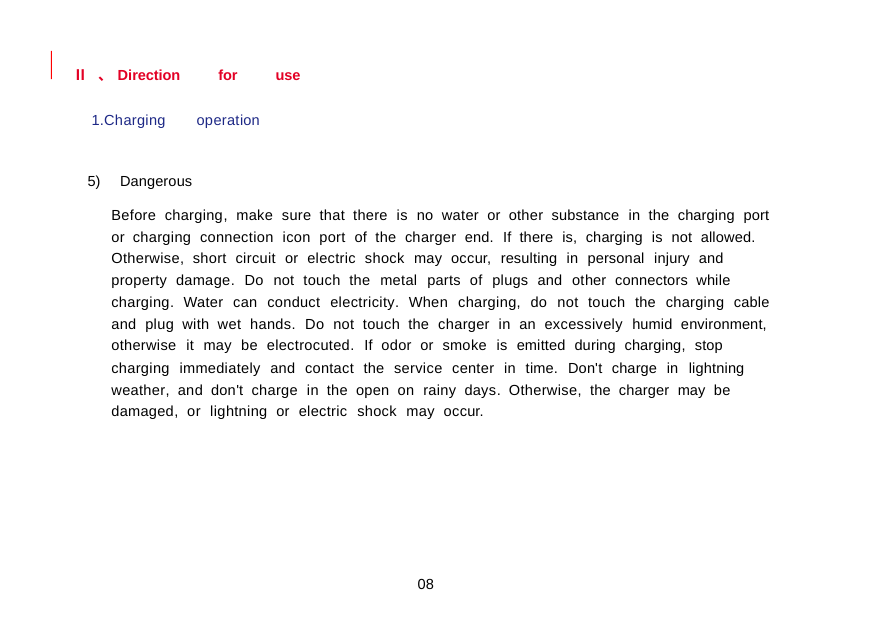

Ⅱ 、Direction         for         use
1.Charging       operation

5)    Dangerous
Before  charging,  make  sure  that  there  is  no water  or  other  substance  in  the  charging  port  or  charging  connection  icon  port  of the  charger  end.  If there  is,  charging  is  not  allowed.     Otherwise,  short  circuit  or  electric  shock  may  occur,  resulting  in  personal  injury  and
property  damage.  Do  not  touch  the  metal  parts  of  plugs  and  other  connectors  while
charging.  Water  can  conduct  electricity.  When  charging,  do  not  touch  the  charging  cable  and  plug  with  wet  hands.  Do  not  touch  the  charger  in  an  excessively  humid  environment,
otherwise  it  may  be  electrocuted.  If  odor  or  smoke  is  emitted  during  charging,  stop
charging  immediately  and  contact  the  service  center  in  time.  Don't  charge  in  lightning        weather,  and  don't  charge  in the  open  on  rainy  days.  Otherwise, the  charger  may  be           damaged,  or  lightning  or  electric  shock  may  occur.

08